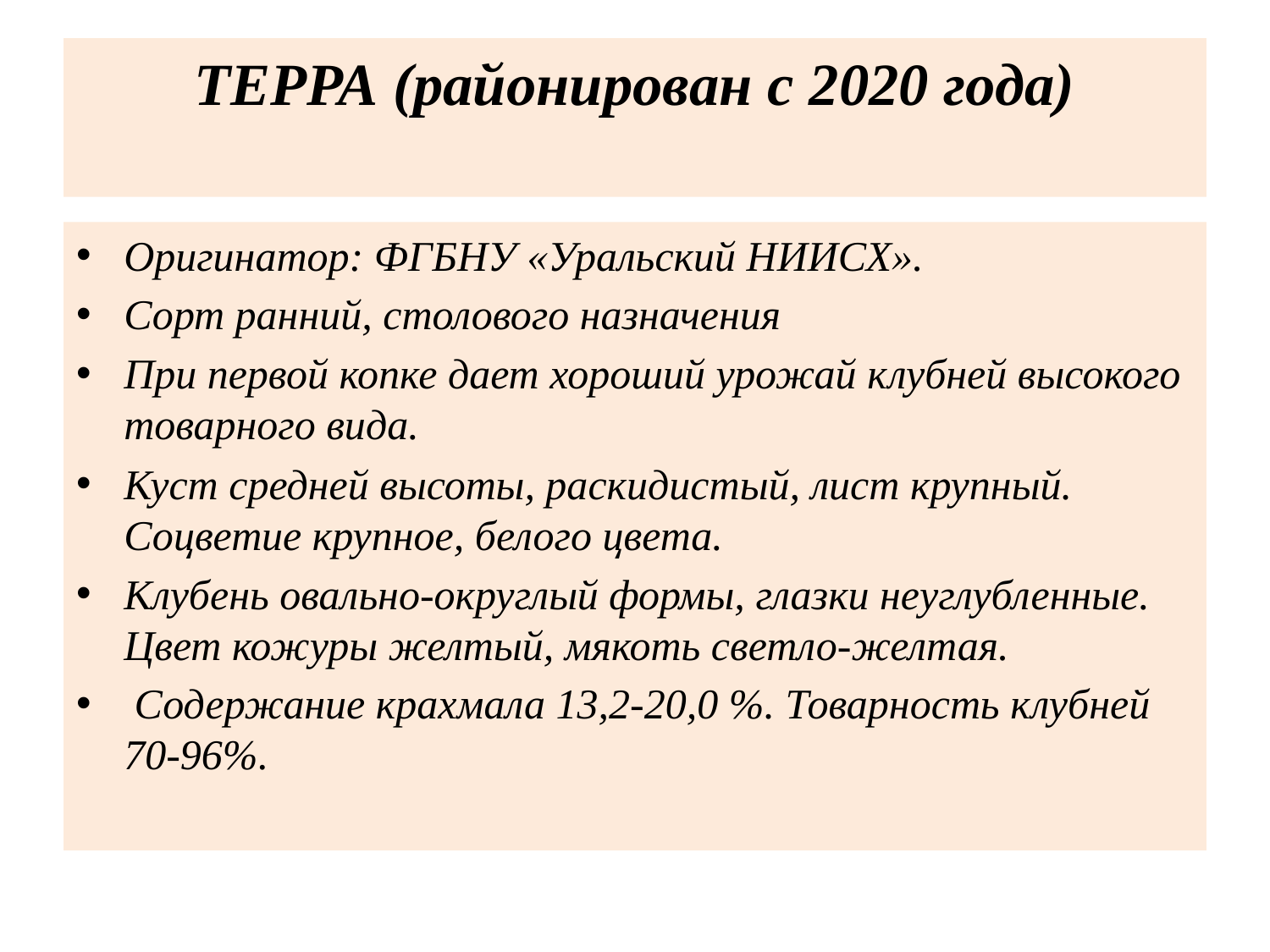

# ТЕРРА (районирован с 2020 года)
Оригинатор: ФГБНУ «Уральский НИИСХ».
Сорт ранний, столового назначения
При первой копке дает хороший урожай клубней высокого товарного вида.
Куст средней высоты, раскидистый, лист крупный. Соцветие крупное, белого цвета.
Клубень овально-округлый формы, глазки неуглубленные. Цвет кожуры желтый, мякоть светло-желтая.
 Содержание крахмала 13,2-20,0 %. Товарность клубней 70-96%.